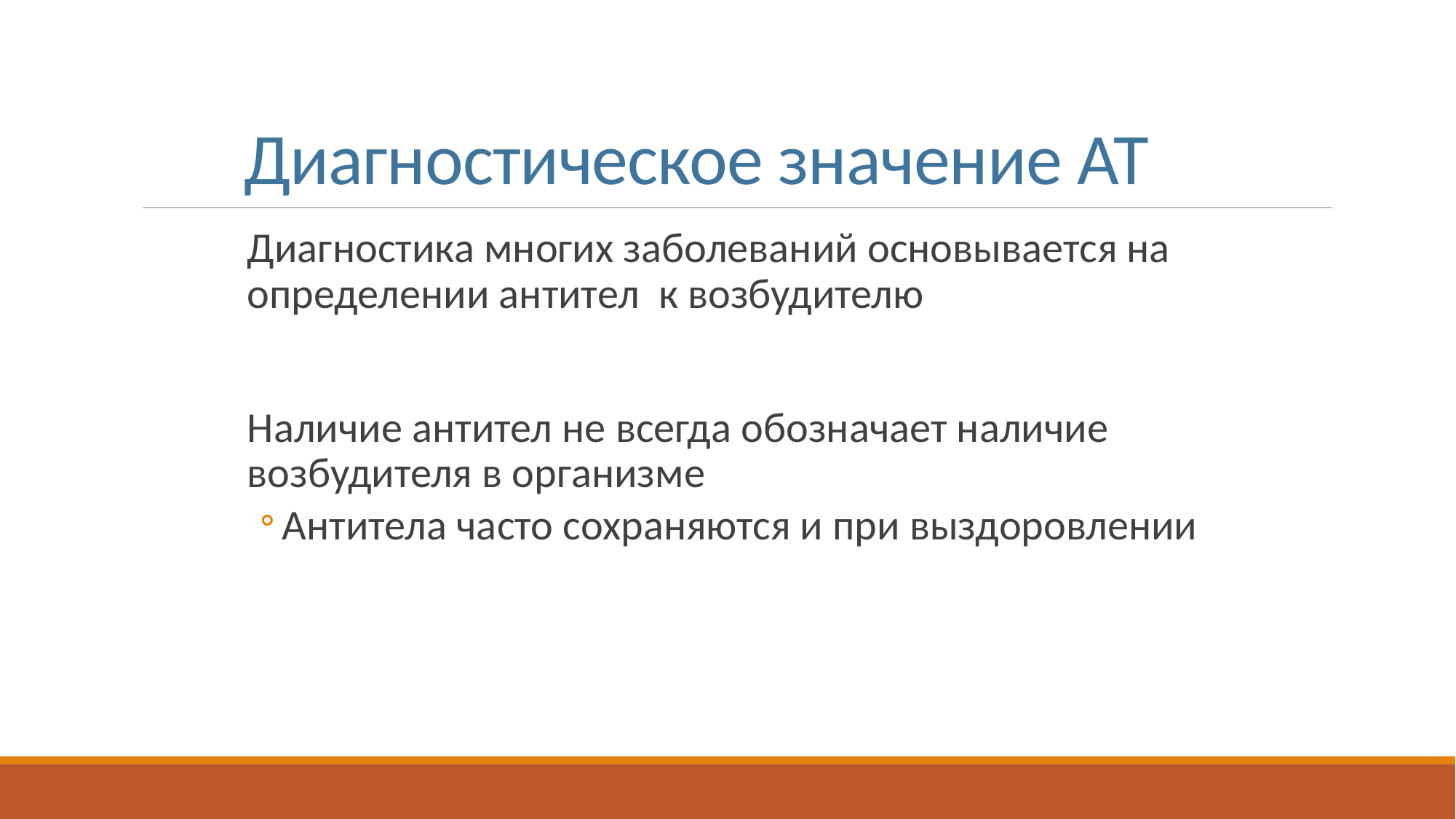

# Диагностическое значение АТ
Диагностика многих заболеваний основывается на определении антител  к возбудителю

Наличие антител не всегда обозначает наличие возбудителя в организме
Антитела часто сохраняются и при выздоровлении